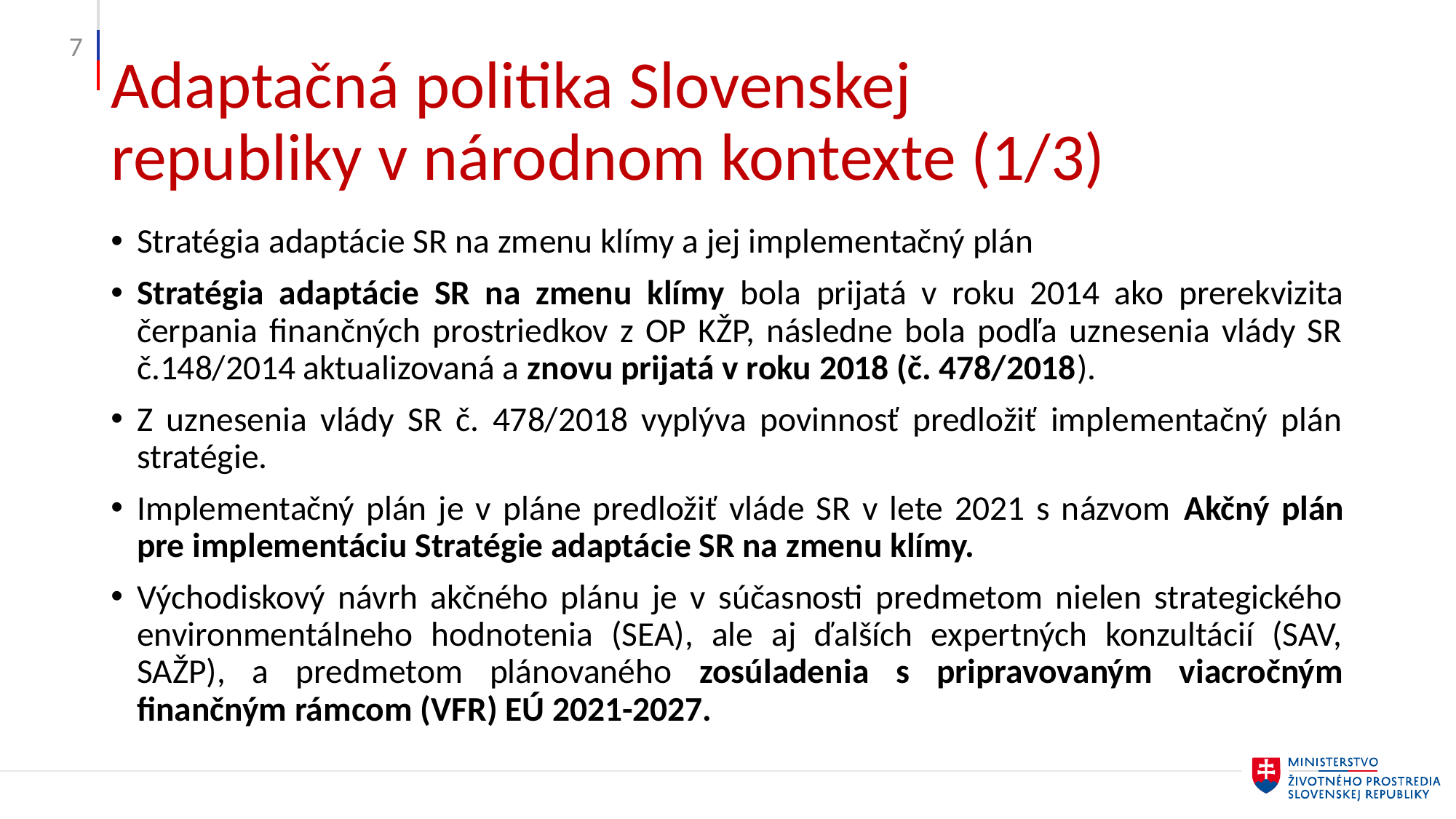

7
# Adaptačná politika Slovenskej republiky v národnom kontexte (1/3)
Stratégia adaptácie SR na zmenu klímy a jej implementačný plán
Stratégia adaptácie SR na zmenu klímy bola prijatá v roku 2014 ako prerekvizita čerpania finančných prostriedkov z OP KŽP, následne bola podľa uznesenia vlády SR č.148/2014 aktualizovaná a znovu prijatá v roku 2018 (č. 478/2018).
Z uznesenia vlády SR č. 478/2018 vyplýva povinnosť predložiť implementačný plán stratégie.
Implementačný plán je v pláne predložiť vláde SR v lete 2021 s názvom Akčný plán pre implementáciu Stratégie adaptácie SR na zmenu klímy.
Východiskový návrh akčného plánu je v súčasnosti predmetom nielen strategického environmentálneho hodnotenia (SEA), ale aj ďalších expertných konzultácií (SAV, SAŽP), a predmetom plánovaného zosúladenia s pripravovaným viacročným finančným rámcom (VFR) EÚ 2021-2027.